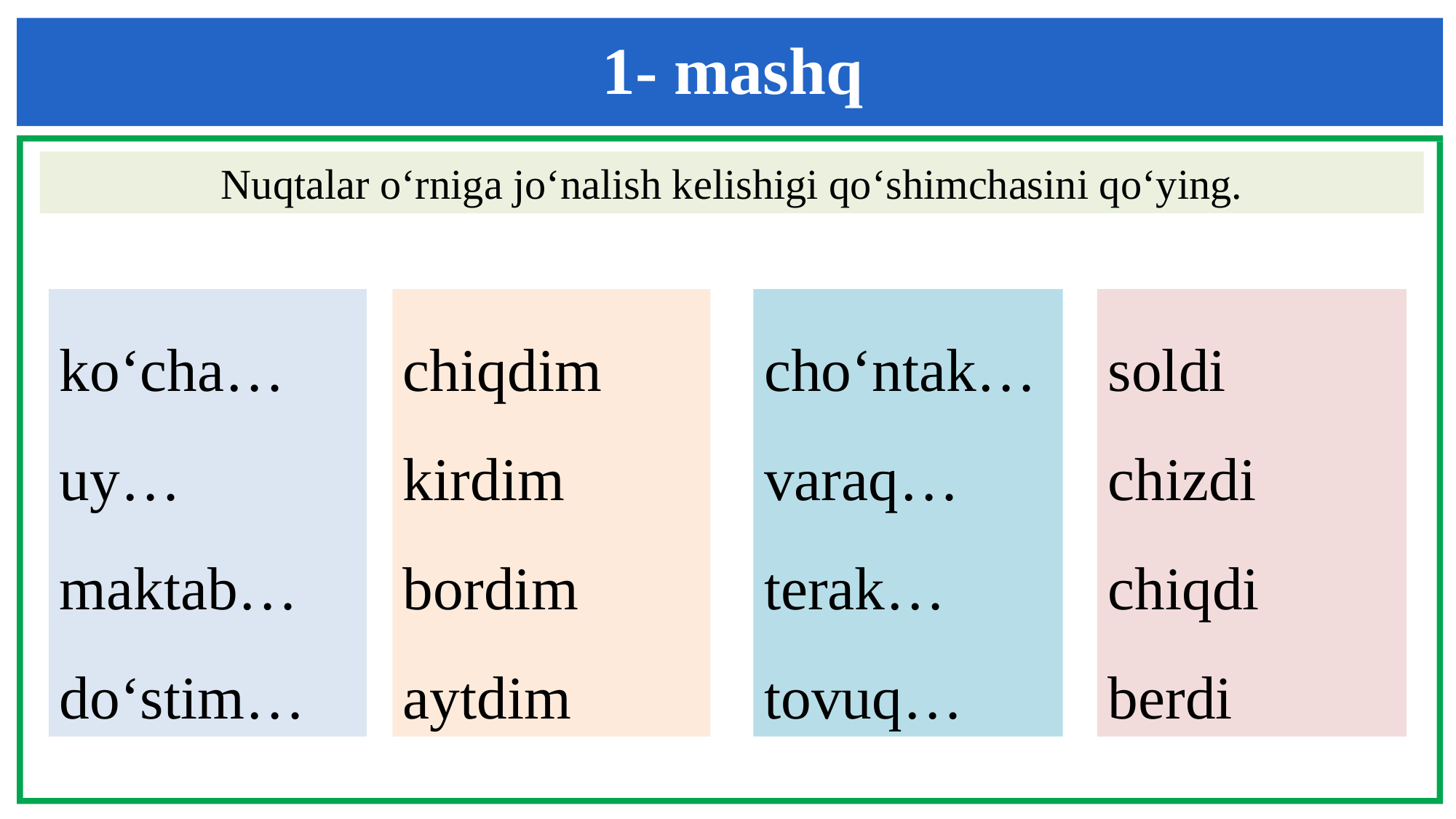

1- mashq
Nuqtalar o‘rniga jo‘nalish kelishigi qo‘shimchasini qo‘ying.
ko‘cha…
uy…
maktab…
do‘stim…
chiqdim
kirdim
bordim
aytdim
cho‘ntak…
varaq…
terak…
tovuq…
soldi
chizdi
chiqdi
berdi